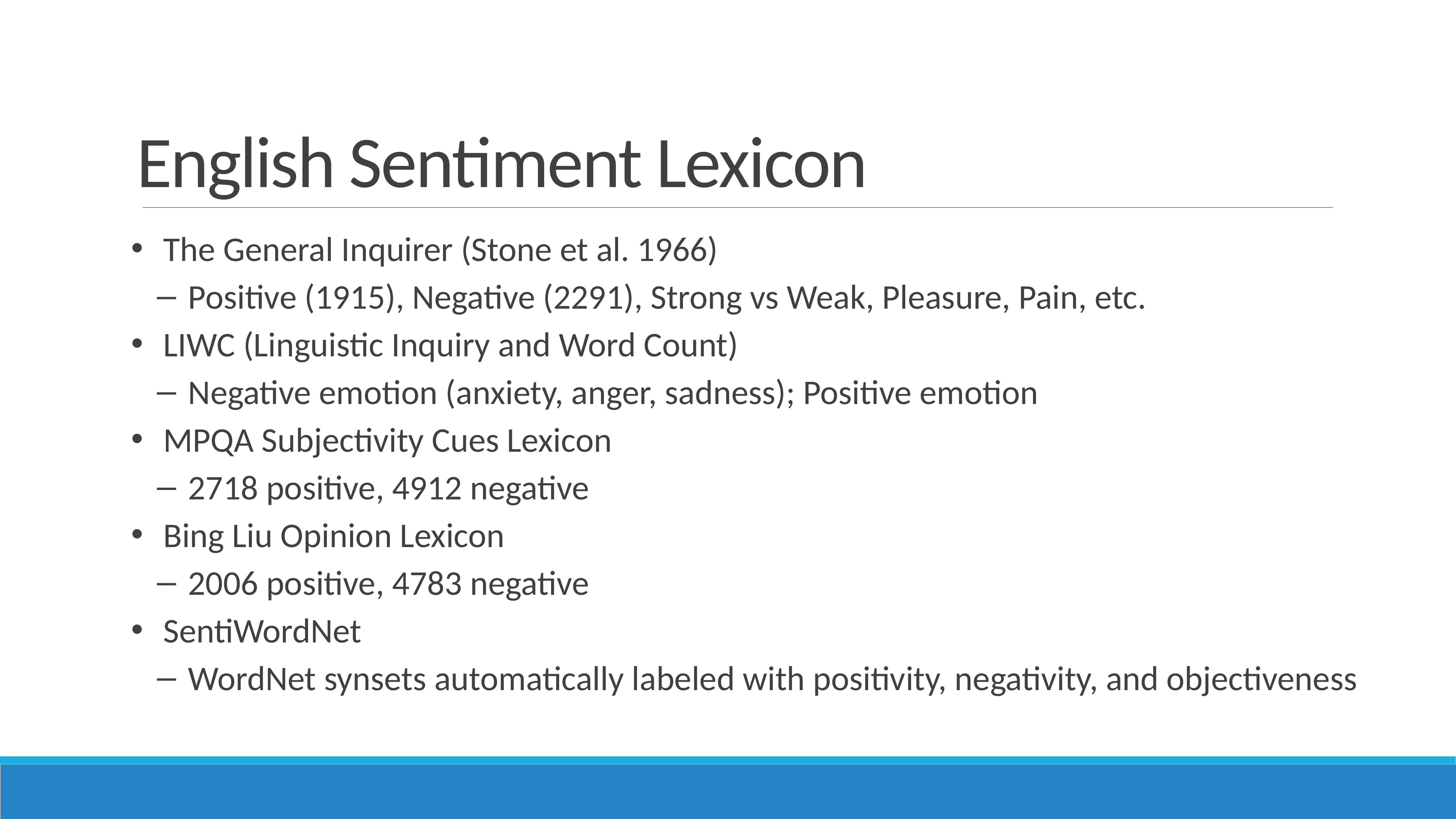

# English Sentiment Lexicon
The General Inquirer (Stone et al. 1966)
Positive (1915), Negative (2291), Strong vs Weak, Pleasure, Pain, etc.
LIWC (Linguistic Inquiry and Word Count)
Negative emotion (anxiety, anger, sadness); Positive emotion
MPQA Subjectivity Cues Lexicon
2718 positive, 4912 negative
Bing Liu Opinion Lexicon
2006 positive, 4783 negative
SentiWordNet
WordNet synsets automatically labeled with positivity, negativity, and objectiveness